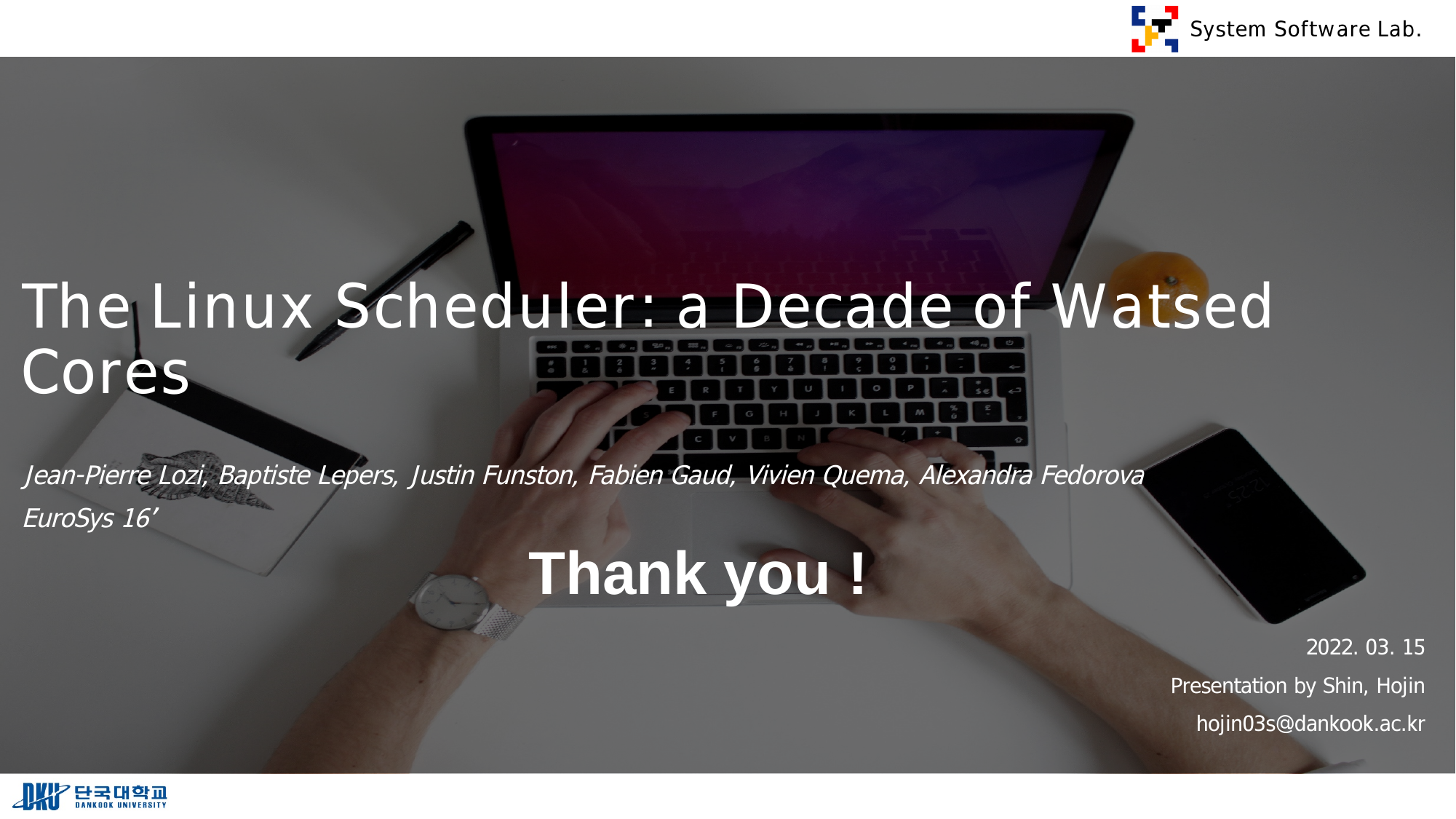

# The Linux Scheduler: a Decade of Watsed Cores
Jean-Pierre Lozi, Baptiste Lepers, Justin Funston, Fabien Gaud, Vivien Quema, Alexandra Fedorova
EuroSys 16’
Thank you !
2022. 03. 15
Presentation by Shin, Hojin
hojin03s@dankook.ac.kr